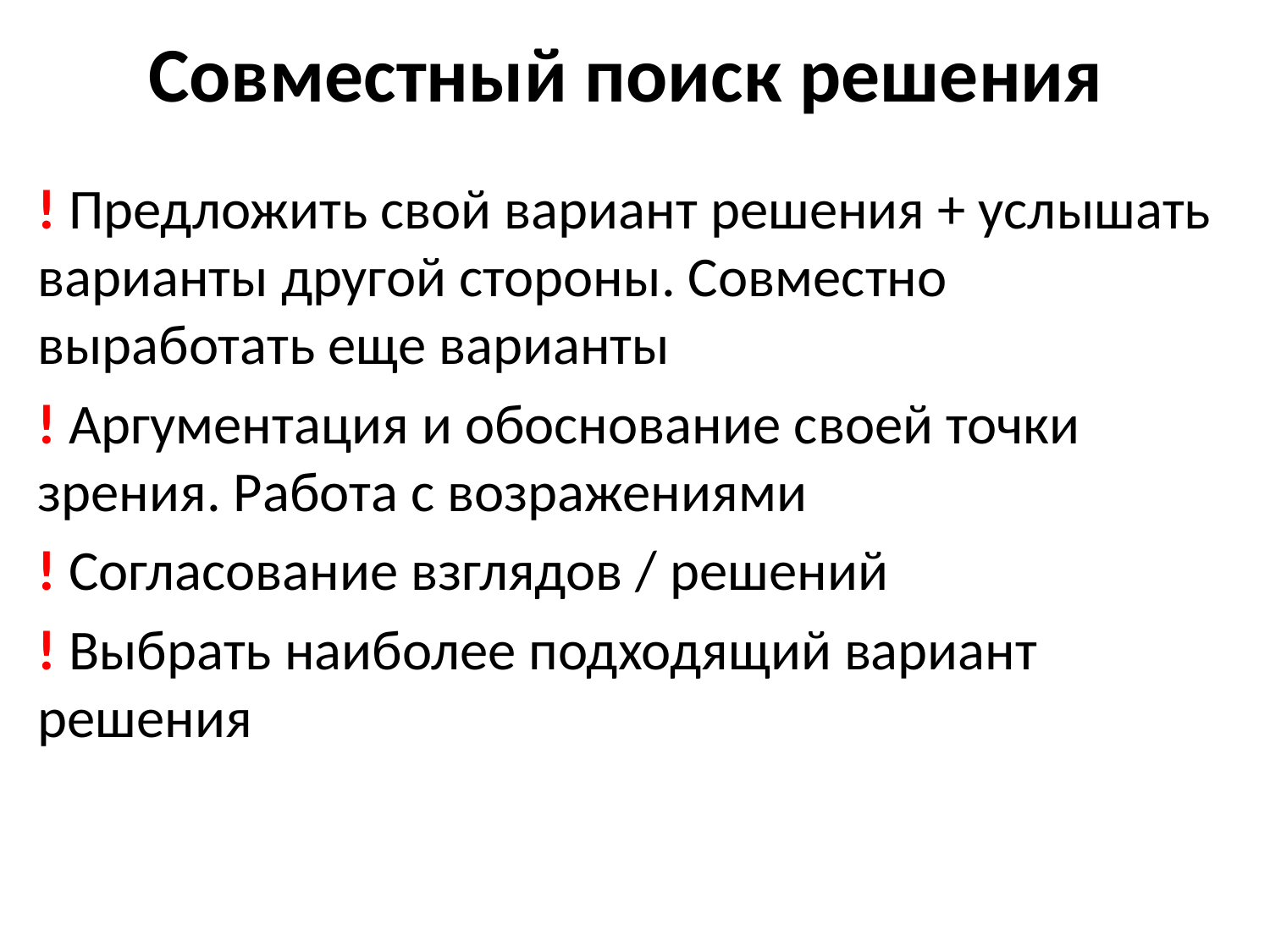

# Совместный поиск решения
! Предложить свой вариант решения + услышать варианты другой стороны. Совместно выработать еще варианты
! Аргументация и обоснование своей точки зрения. Работа с возражениями
! Согласование взглядов / решений
! Выбрать наиболее подходящий вариант решения